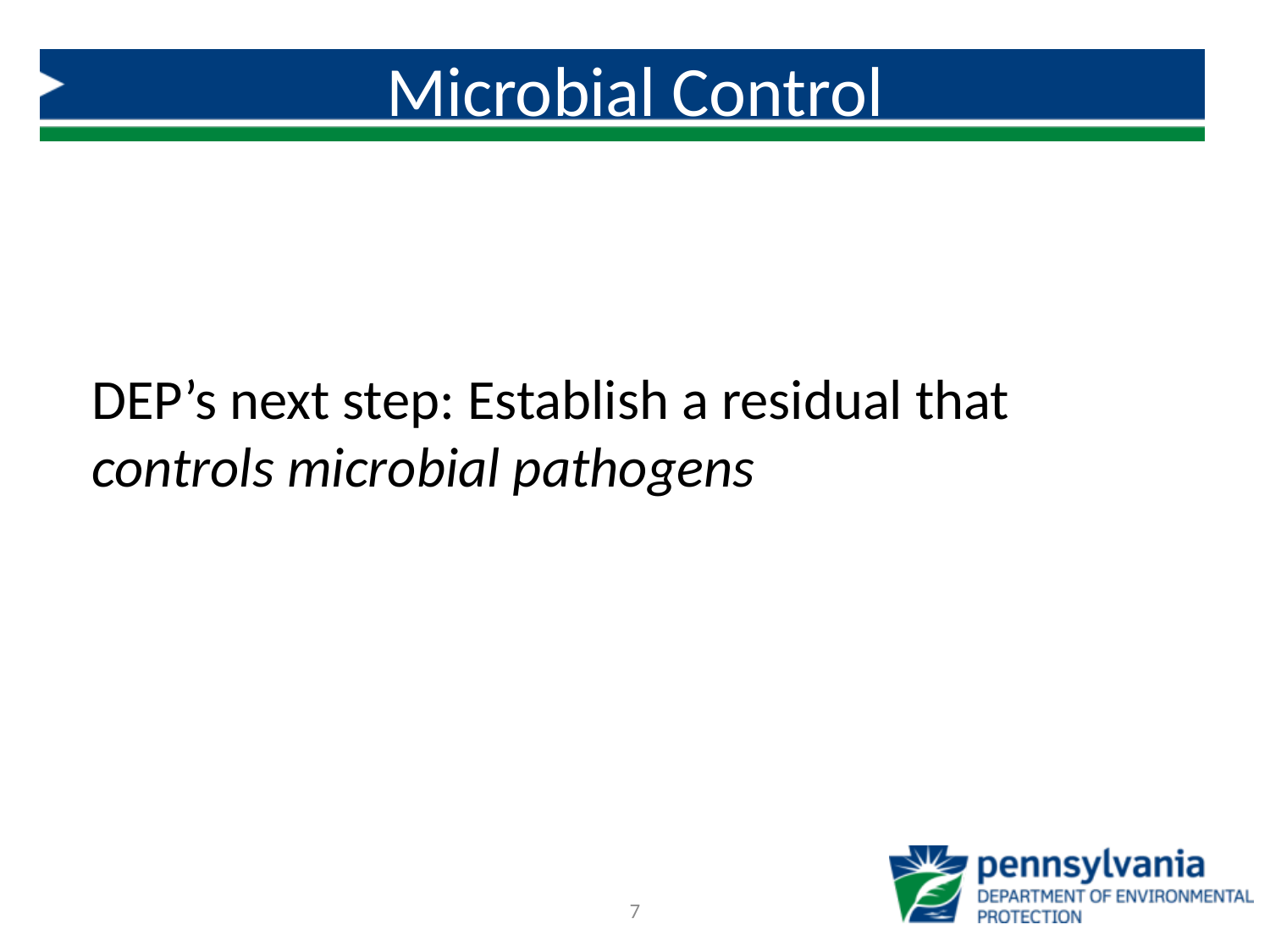

# Microbial Control

DEP’s next step: Establish a residual that controls microbial pathogens

7